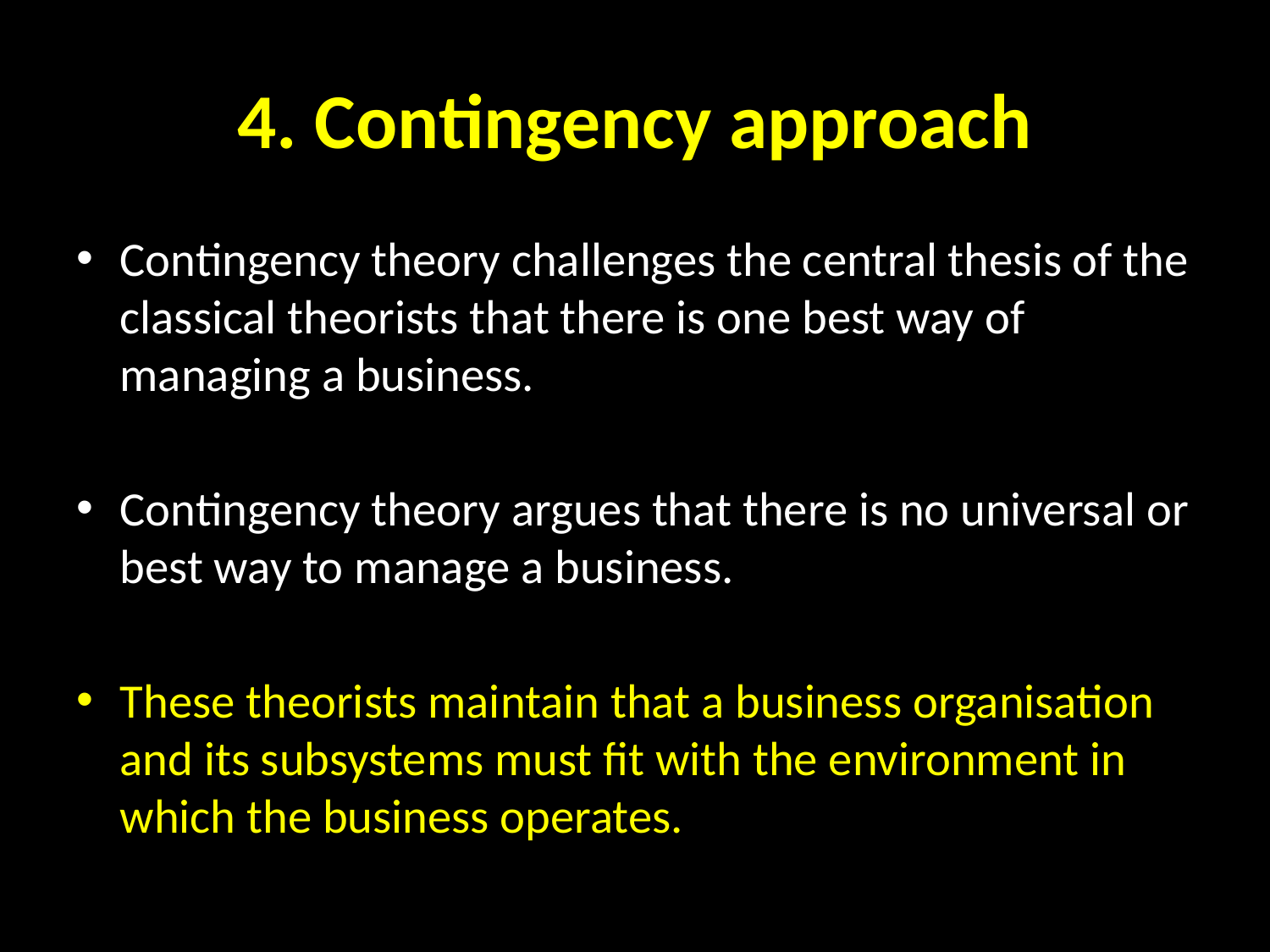

# 4. Contingency approach
Contingency theory challenges the central thesis of the classical theorists that there is one best way of managing a business.

Contingency theory argues that there is no universal or best way to manage a business.

These theorists maintain that a business organisation and its subsystems must fit with the environment in which the business operates.